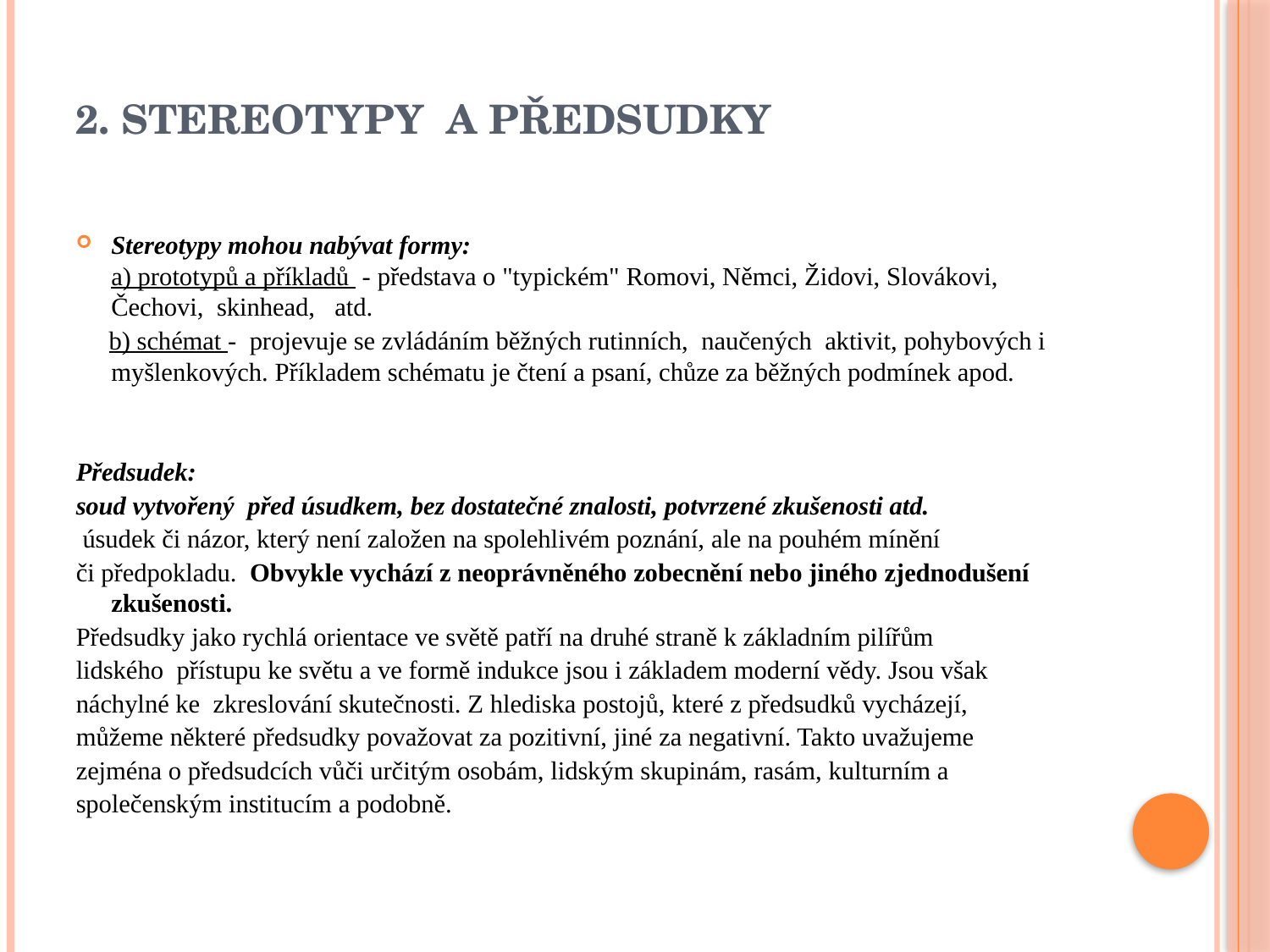

# 2. Stereotypy  a předsudky
Stereotypy mohou nabývat formy:
a) prototypů a příkladů  - představa o "typickém" Romovi, Němci, Židovi, Slovákovi, Čechovi,  skinhead,   atd.
     b) schémat -  projevuje se zvládáním běžných rutinních,  naučených  aktivit, pohybových i myšlenkových. Příkladem schématu je čtení a psaní, chůze za běžných podmínek apod.

Předsudek:
soud vytvořený  před úsudkem, bez dostatečné znalosti, potvrzené zkušenosti atd.
 úsudek či názor, který není založen na spolehlivém poznání, ale na pouhém mínění
či předpokladu.  Obvykle vychází z neoprávněného zobecnění nebo jiného zjednodušení   zkušenosti.
Předsudky jako rychlá orientace ve světě patří na druhé straně k základním pilířům
lidského  přístupu ke světu a ve formě indukce jsou i základem moderní vědy. Jsou však
náchylné ke  zkreslování skutečnosti. Z hlediska postojů, které z předsudků vycházejí,
můžeme některé předsudky považovat za pozitivní, jiné za negativní. Takto uvažujeme
zejména o předsudcích vůči určitým osobám, lidským skupinám, rasám, kulturním a
společenským institucím a podobně.